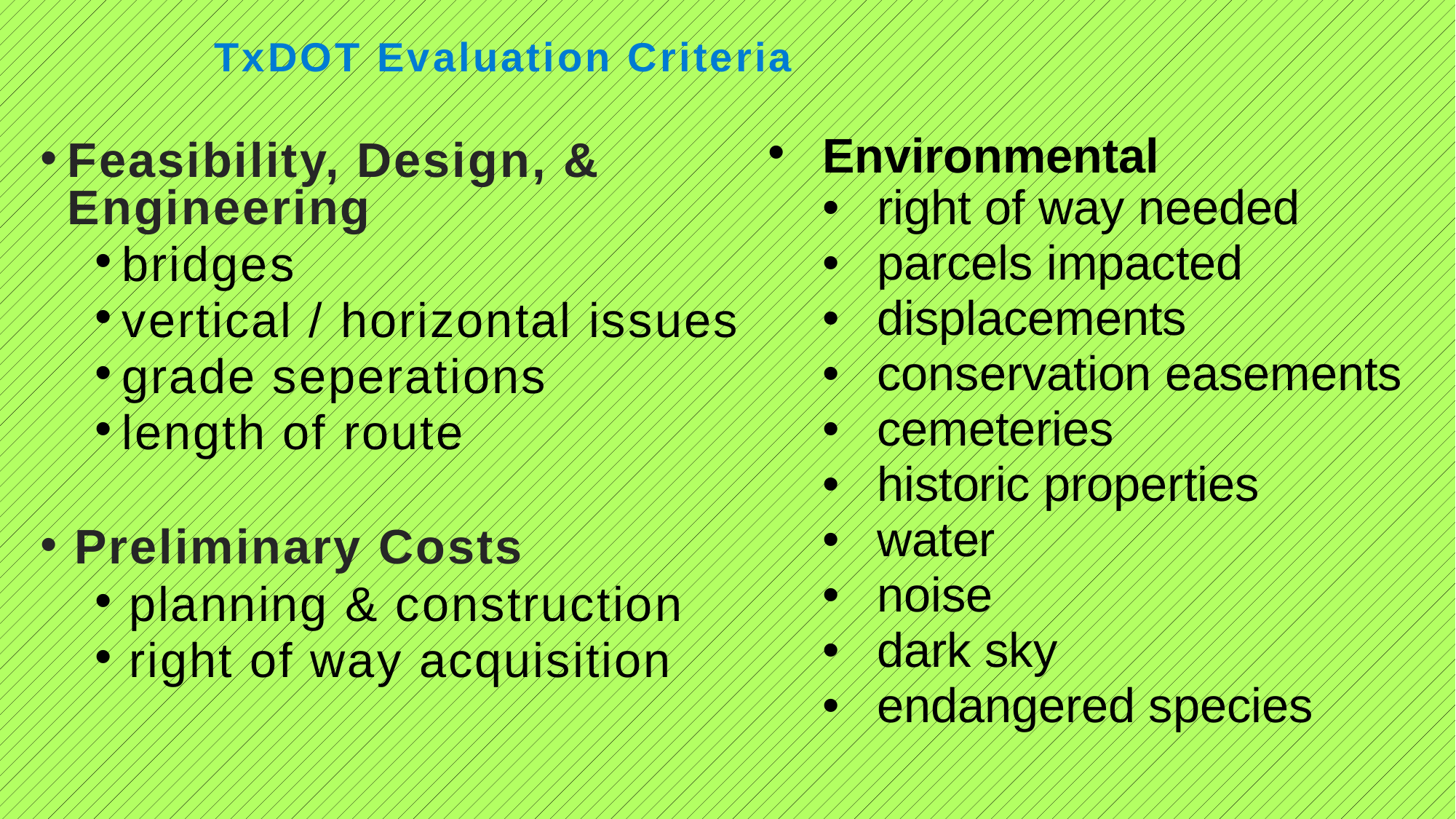

# TxDOT Evaluation Criteria
Feasibility, Design, & Engineering
bridges
vertical / horizontal issues
grade seperations
length of route

Preliminary Costs
planning & construction
right of way acquisition

Environmental
right of way needed
parcels impacted
displacements
conservation easements
cemeteries
historic properties
water
noise
dark sky
endangered species